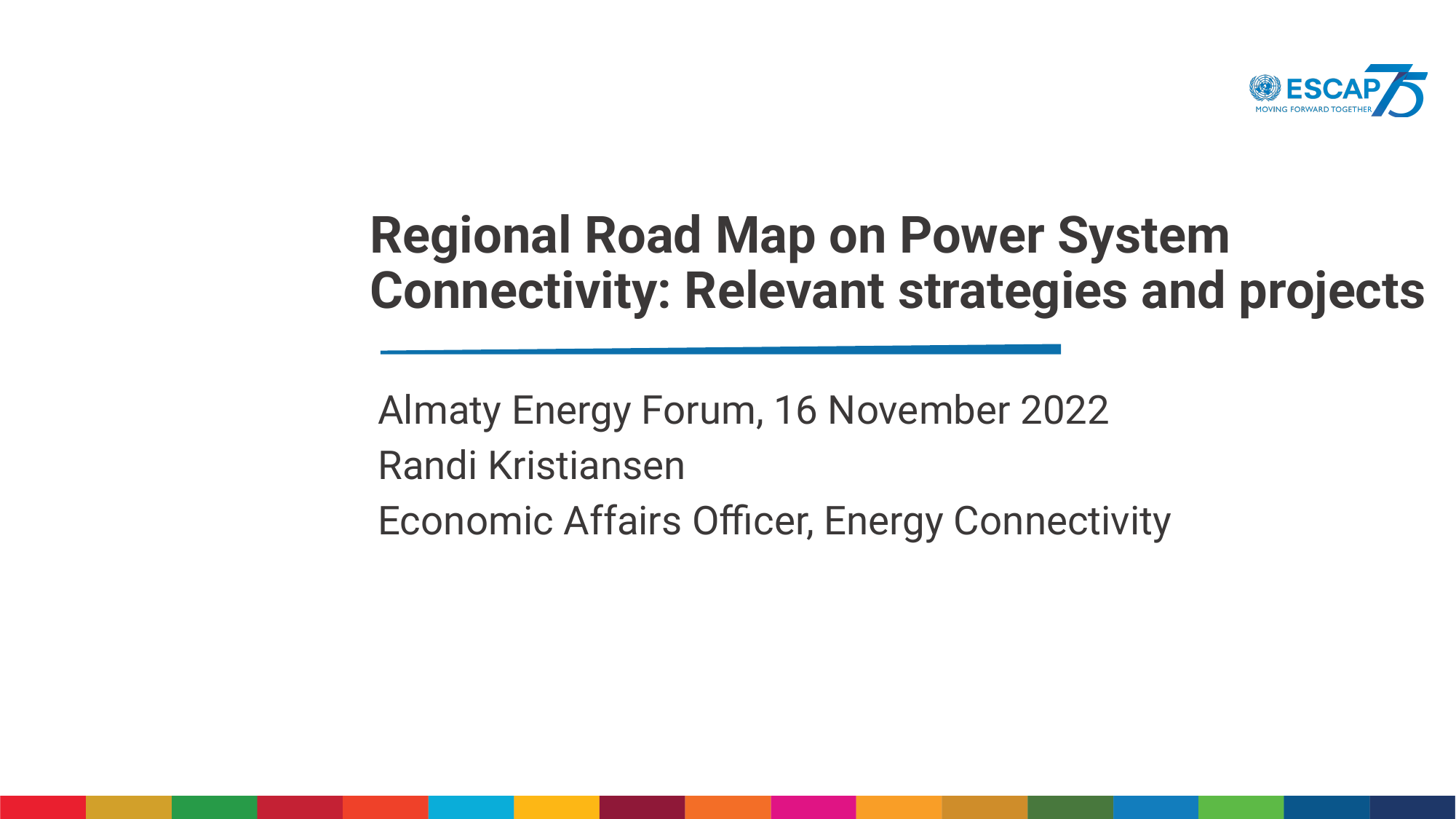

Regional Road Map on Power System Connectivity: Relevant strategies and projects

Almaty Energy Forum, 16 November 2022
Randi Kristiansen
Economic Affairs Officer, Energy Connectivity